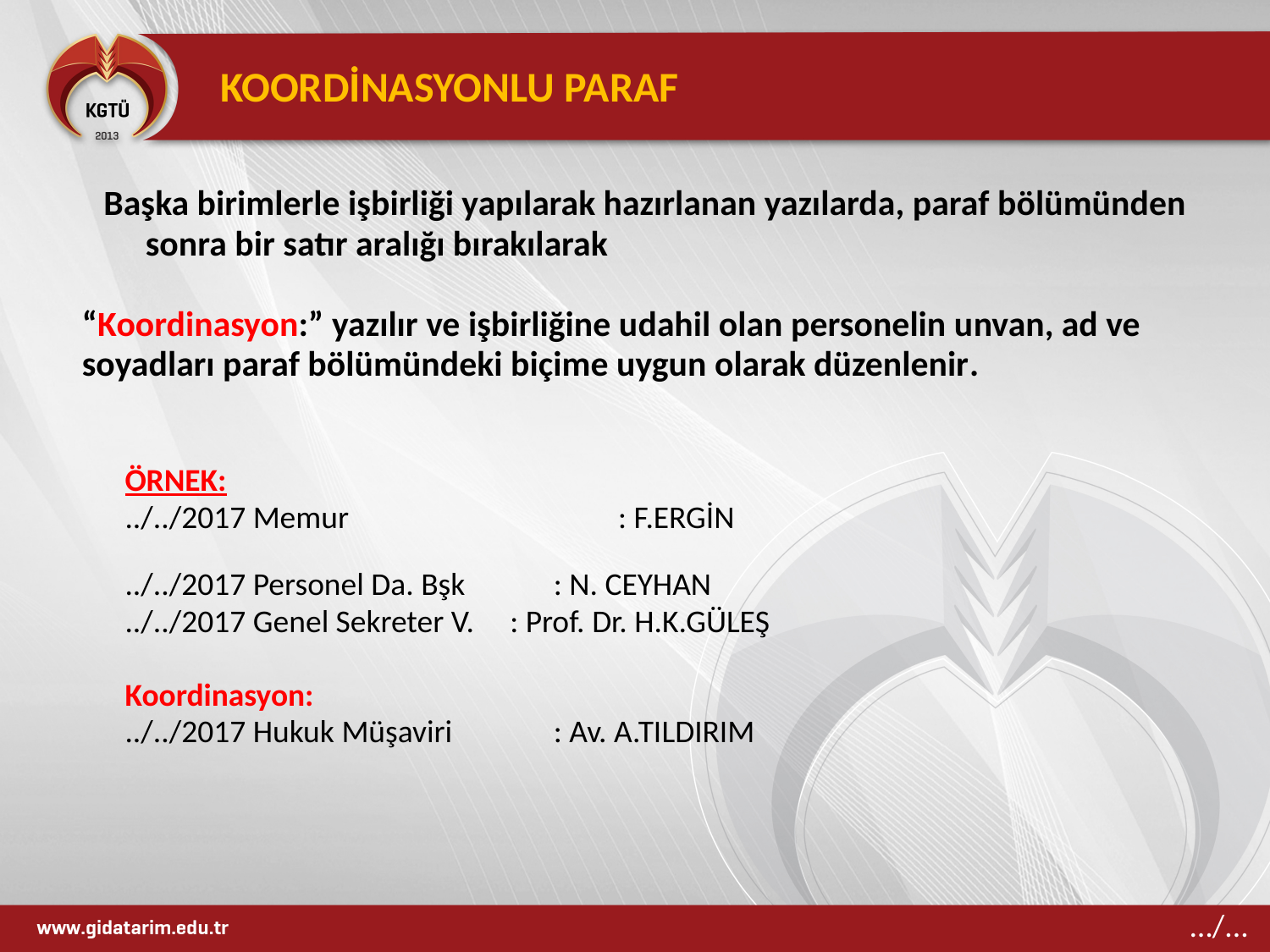

KOORDİNASYONLU PARAF
 Başka birimlerle işbirliği yapılarak hazırlanan yazılarda, paraf bölümünden sonra bir satır aralığı bırakılarak

“Koordinasyon:” yazılır ve işbirliğine udahil olan personelin unvan, ad ve soyadları paraf bölümündeki biçime uygun olarak düzenlenir.

ÖRNEK:
../../2017 Memur		         : F.ERGİN
../../2017 Personel Da. Bşk    	: N. CEYHAN
../../2017 Genel Sekreter V.     : Prof. Dr. H.K.GÜLEŞ

Koordinasyon:
../../2017 Hukuk Müşaviri	: Av. A.TILDIRIM
…/...